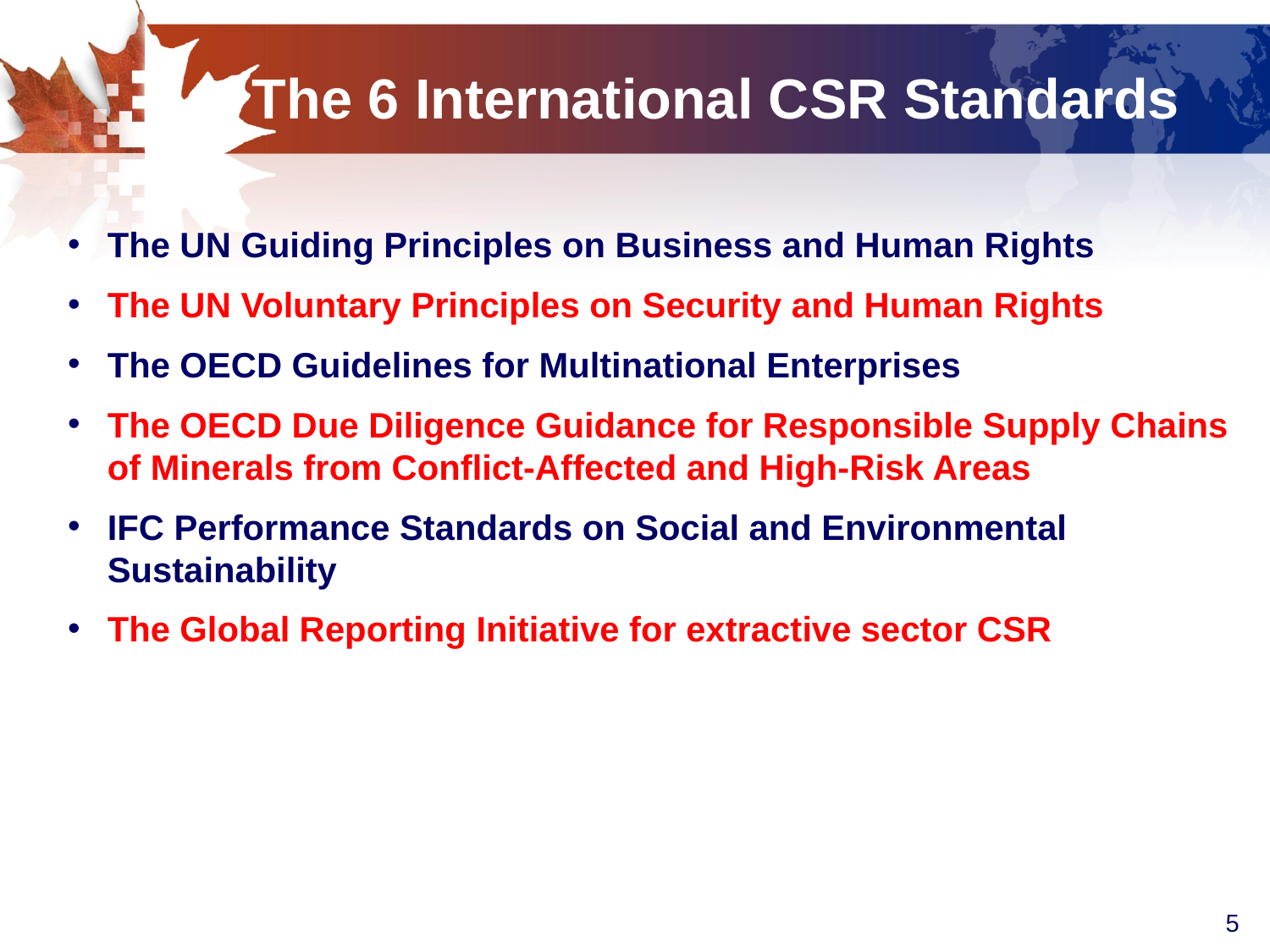

# The 6 International CSR Standards
The UN Guiding Principles on Business and Human Rights
The UN Voluntary Principles on Security and Human Rights
The OECD Guidelines for Multinational Enterprises
The OECD Due Diligence Guidance for Responsible Supply Chains of Minerals from Conflict-Affected and High-Risk Areas
IFC Performance Standards on Social and Environmental Sustainability
The Global Reporting Initiative for extractive sector CSR